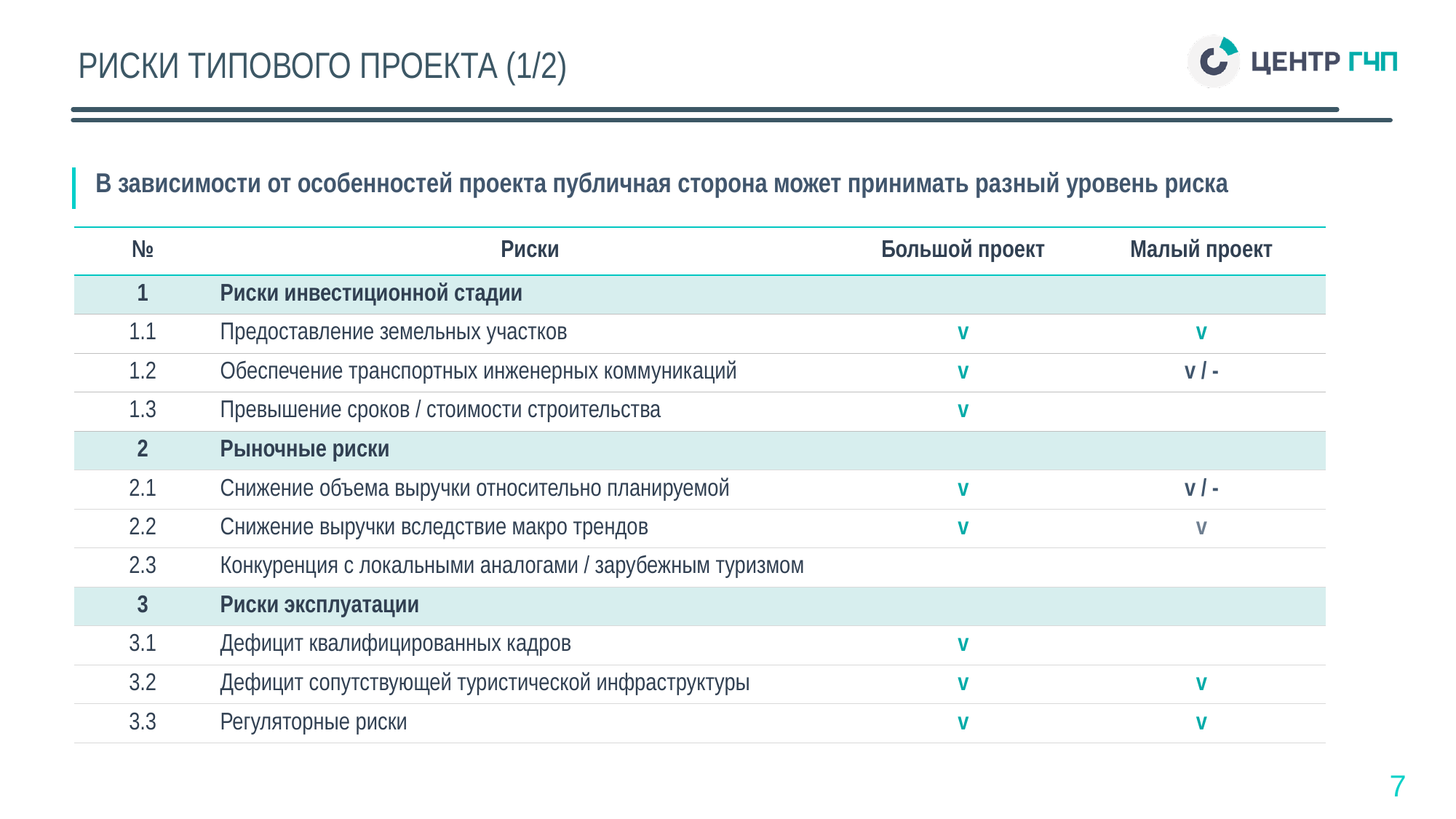

Риски типового проекта (1/2)

| В зависимости от особенностей проекта публичная сторона может принимать разный уровень риска |
| --- |
| № | Риски | Большой проект | Малый проект |
| --- | --- | --- | --- |
| 1 | Риски инвестиционной стадии |  |  |
| 1.1 | Предоставление земельных участков | v | v |
| 1.2 | Обеспечение транспортных инженерных коммуникаций | v | v / - |
| 1.3 | Превышение сроков / стоимости строительства | v |  |
| 2 | Рыночные риски |  |  |
| 2.1 | Снижение объема выручки относительно планируемой | v | v / - |
| 2.2 | Снижение выручки вследствие макро трендов | v | v |
| 2.3 | Конкуренция с локальными аналогами / зарубежным туризмом |  |  |
| 3 | Риски эксплуатации |  |  |
| 3.1 | Дефицит квалифицированных кадров | v |  |
| 3.2 | Дефицит сопутствующей туристической инфраструктуры | v | v |
| 3.3 | Регуляторные риски | v | v |